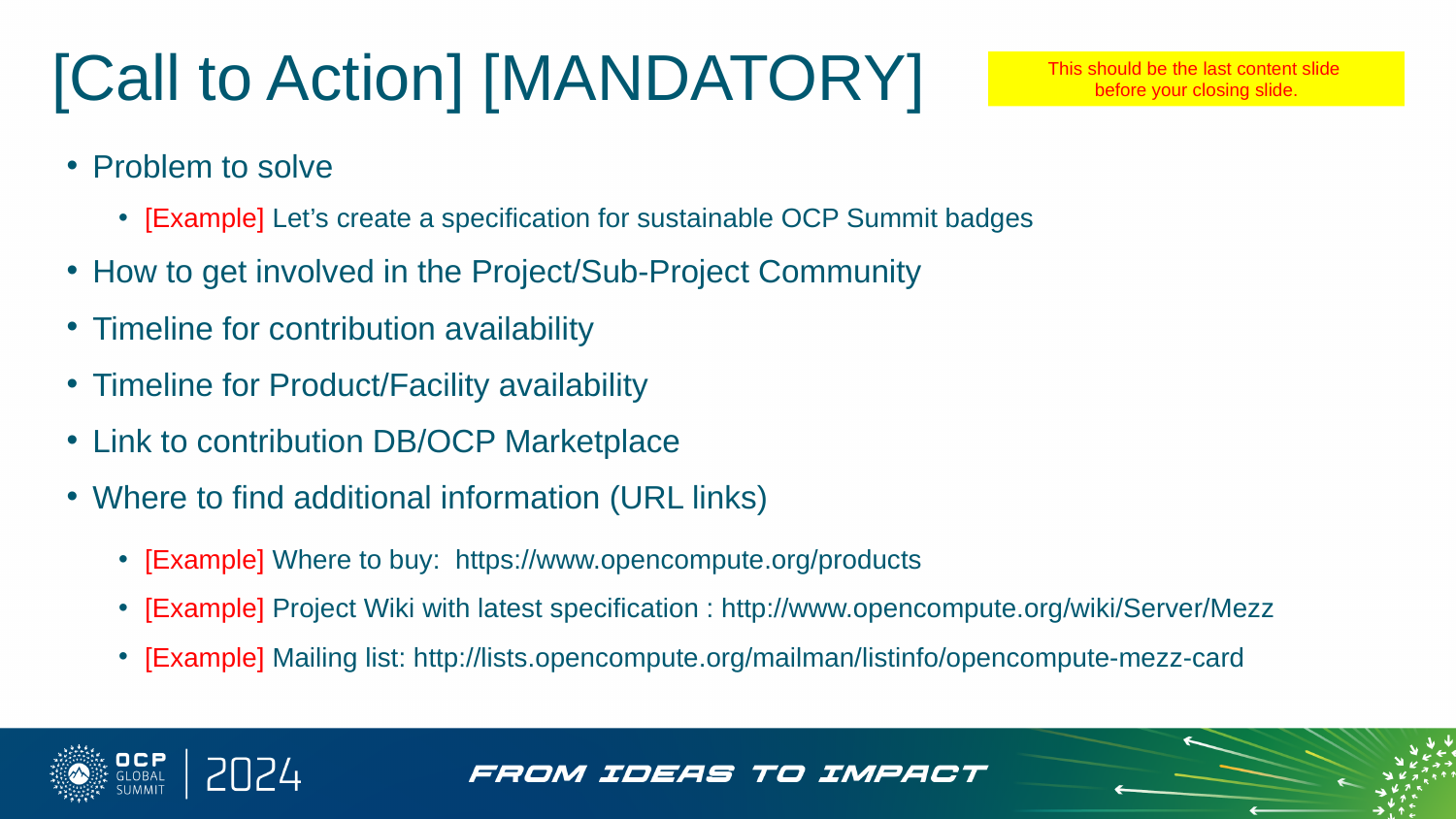

Content
# [Call to Action] [MANDATORY]
This should be the last content slide
before your closing slide.
Problem to solve
[Example] Let’s create a specification for sustainable OCP Summit badges
How to get involved in the Project/Sub-Project Community
Timeline for contribution availability
Timeline for Product/Facility availability
Link to contribution DB/OCP Marketplace
Where to find additional information (URL links)
[Example] Where to buy:  https://www.opencompute.org/products
[Example] Project Wiki with latest specification : http://www.opencompute.org/wiki/Server/Mezz
[Example] Mailing list: http://lists.opencompute.org/mailman/listinfo/opencompute-mezz-card